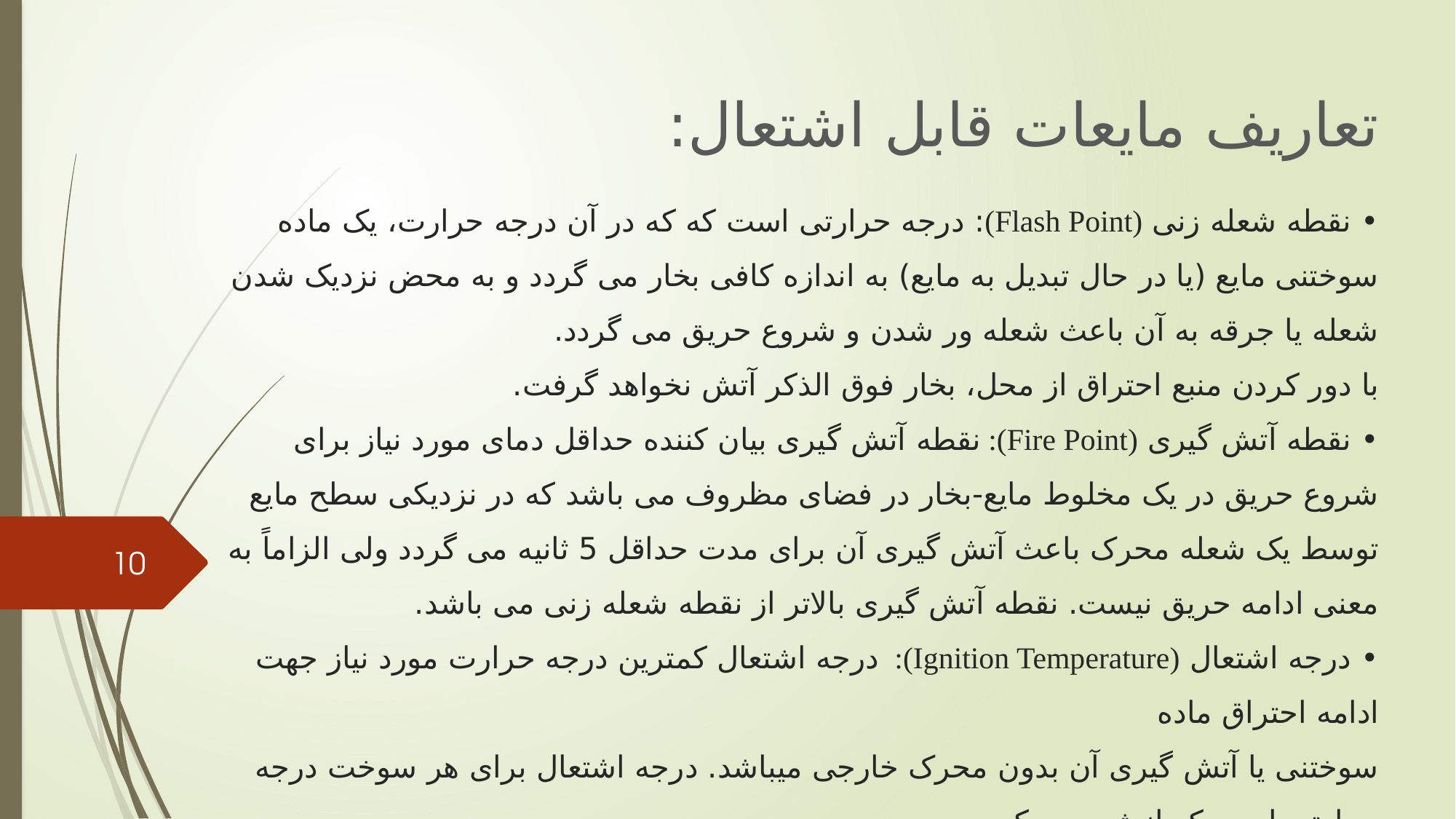

تعاریف مایعات قابل اشتعال:
# • نقطه شعله زنی (Flash Point): درجه حرارتی است که که در آن درجه حرارت، یک ماده سوختنی مایع (یا در حال تبدیل به مایع) به اندازه کافی بخار می گردد و به محض نزدیک شدن شعله یا جرقه به آن باعث شعله ور شدن و شروع حریق می گردد. با دور کردن منبع احتراق از محل، بخار فوق الذکر آتش نخواهد گرفت. • نقطه آتش گیری (Fire Point): نقطه آتش گیری بیان کننده حداقل دمای مورد نیاز برای شروع حریق در یک مخلوط مایع-بخار در فضای مظروف می باشد که در نزدیکی سطح مایع توسط یک شعله محرک باعث آتش گیری آن برای مدت حداقل 5 ثانیه می گردد ولی الزاماً به معنی ادامه حریق نیست. نقطه آتش گیری بالاتر از نقطه شعله زنی می باشد. • درجه اشتعال (Ignition Temperature):  درجه اشتعال کمترین درجه حرارت مورد نیاز جهت ادامه احتراق ماده سوختنی یا آتش گیری آن بدون محرک خارجی میباشد. درجه اشتعال برای هر سوخت درجه حرارتی است که انرژی محرکه آن اجزاء متشکله مولکولهای ماده را از هم جدا میسازد. در این دما بخار کافی برای ادامه حریق تولید میشود.
10